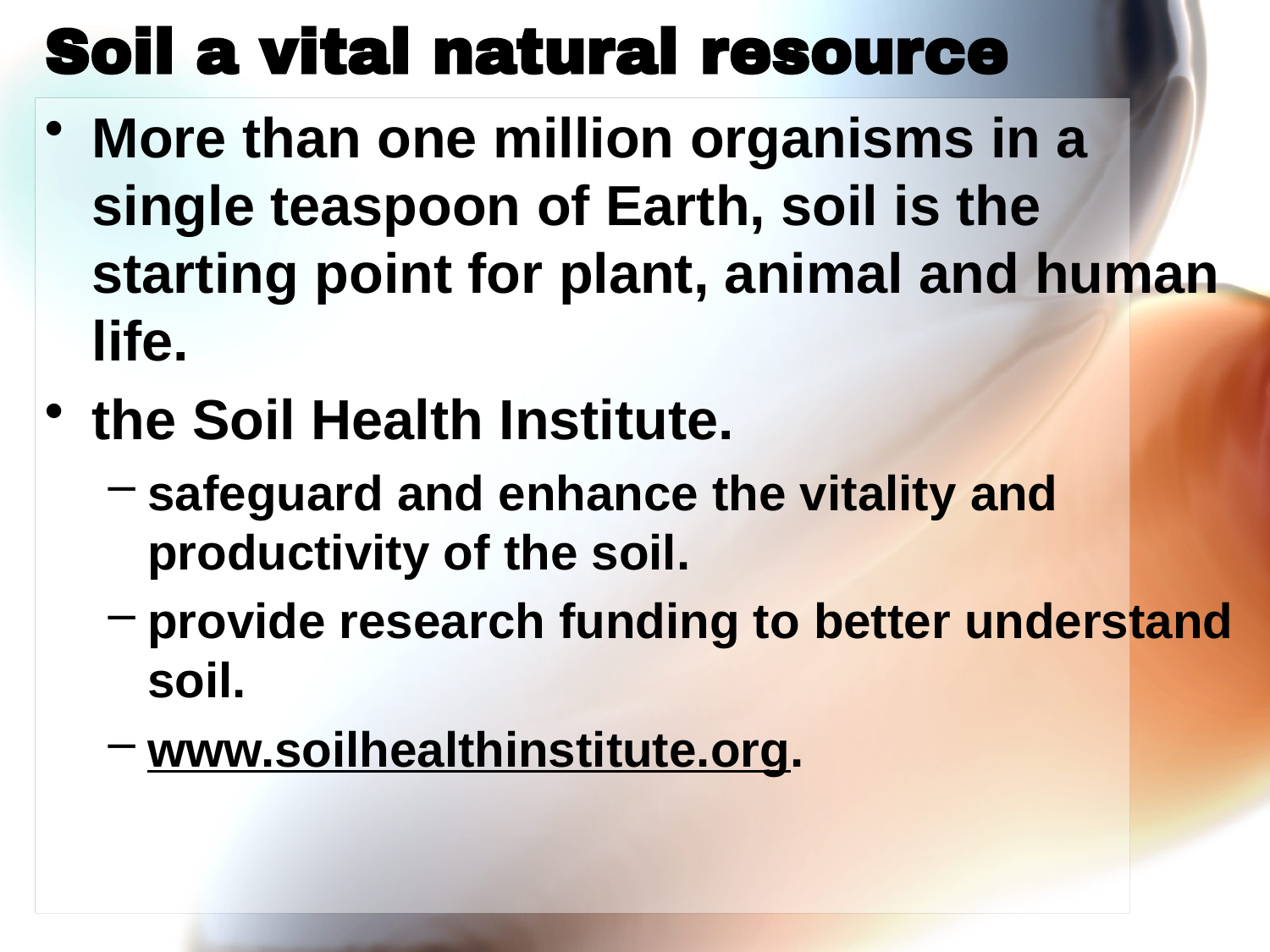

# Soil a vital natural resource
More than one million organisms in a single teaspoon of Earth, soil is the starting point for plant, animal and human life.
the Soil Health Institute.
safeguard and enhance the vitality and productivity of the soil.
provide research funding to better understand soil.
www.soilhealthinstitute.org.